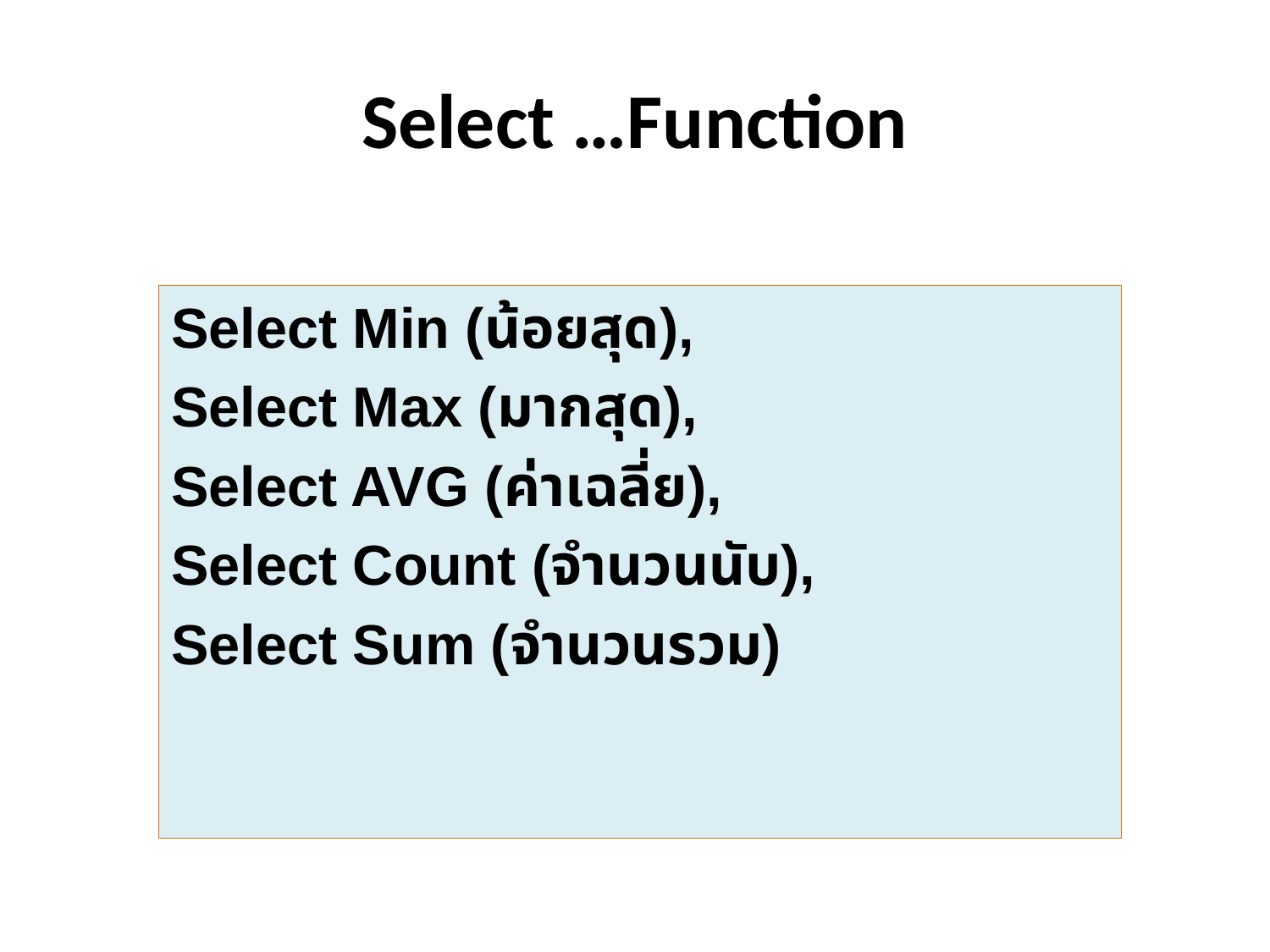

# Select …Function
Select Min (น้อยสุด),
Select Max (มากสุด),
Select AVG (ค่าเฉลี่ย),
Select Count (จำนวนนับ),
Select Sum (จำนวนรวม)